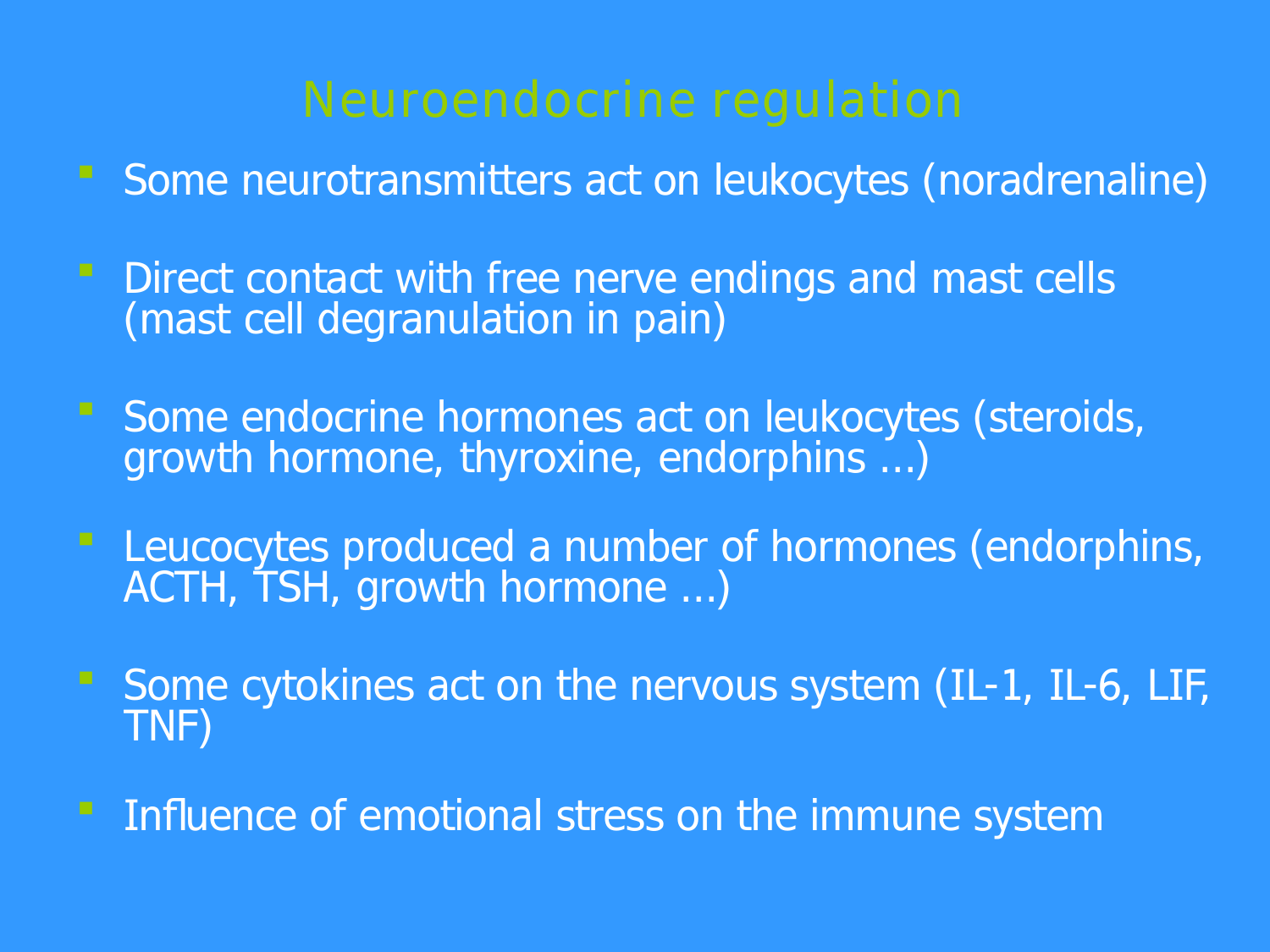

# Neuroendocrine regulation
Some neurotransmitters act on leukocytes (noradrenaline)

Direct contact with free nerve endings and mast cells (mast cell degranulation in pain)

Some endocrine hormones act on leukocytes (steroids, growth hormone, thyroxine, endorphins ...)
Leucocytes produced a number of hormones (endorphins, ACTH, TSH, growth hormone ...)

Some cytokines act on the nervous system (IL-1, IL-6, LIF, TNF)
Influence of emotional stress on the immune system